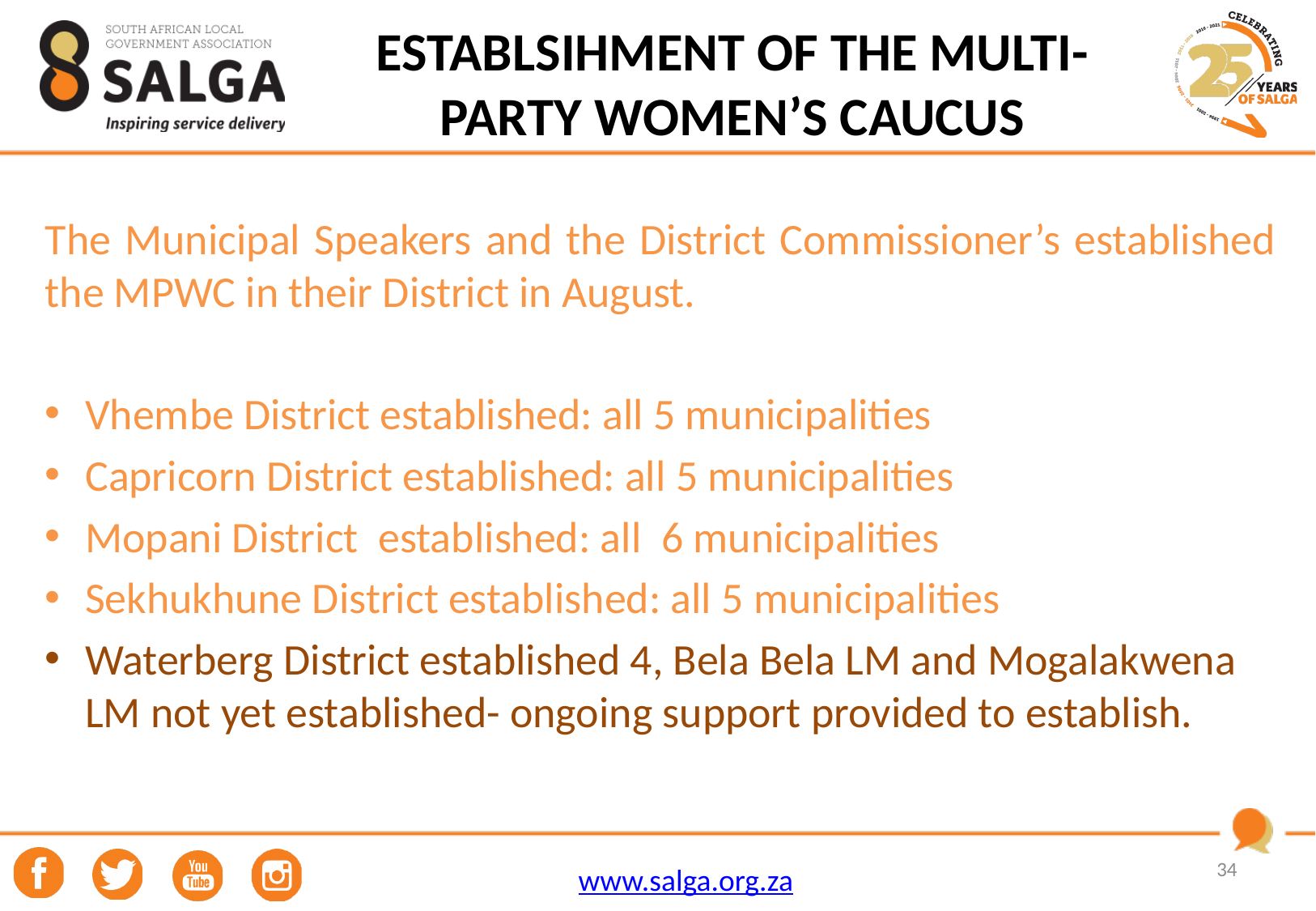

# ESTABLSIHMENT OF THE MULTI-PARTY WOMEN’S CAUCUS
The Municipal Speakers and the District Commissioner’s established the MPWC in their District in August.

Vhembe District established: all 5 municipalities
Capricorn District established: all 5 municipalities
Mopani District  established: all  6 municipalities
Sekhukhune District established: all 5 municipalities
Waterberg District established 4, Bela Bela LM and Mogalakwena LM not yet established- ongoing support provided to establish.

34